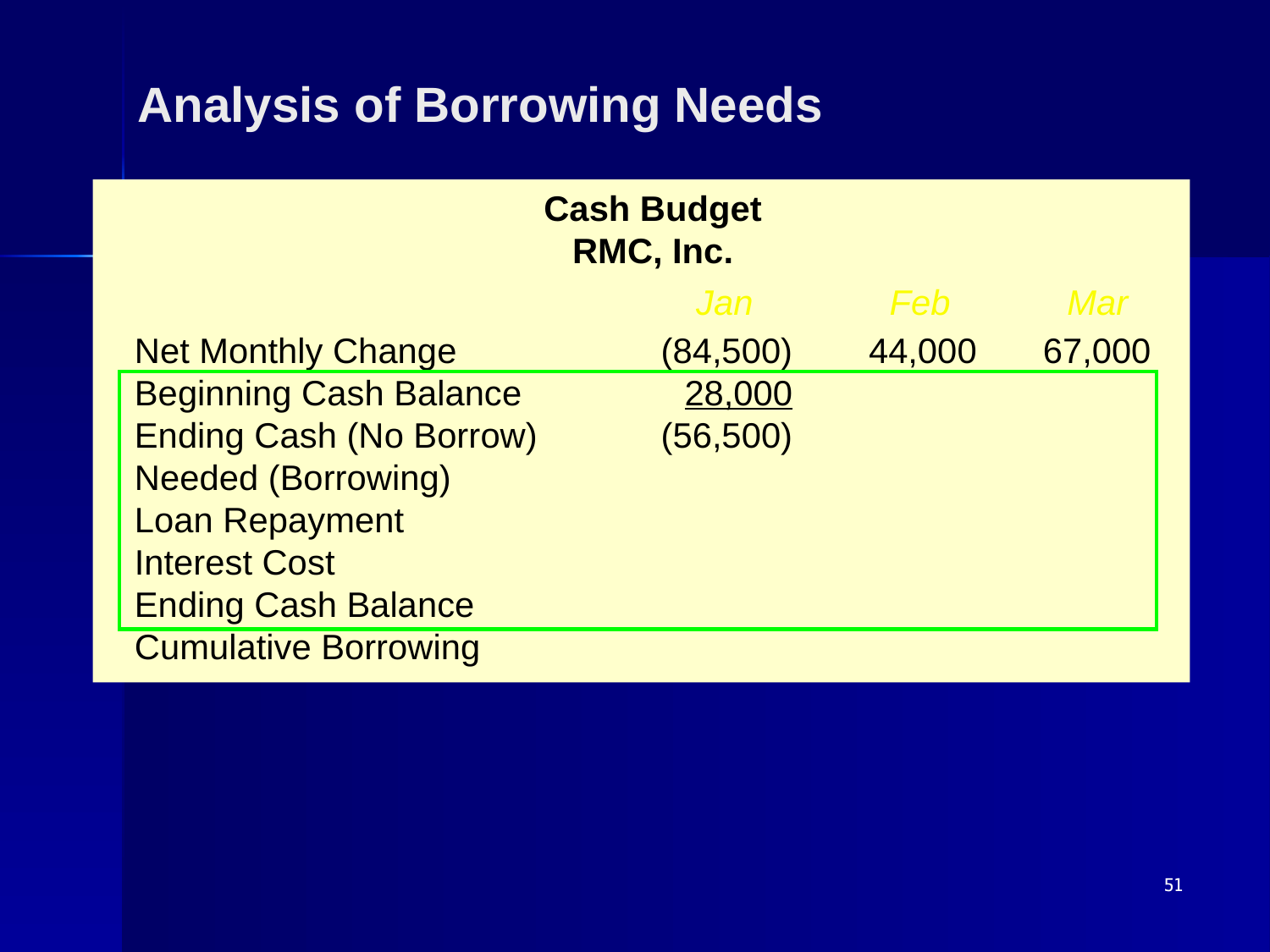

Analysis of Borrowing Needs

Cash Budget
RMC, Inc.
Jan              Feb	            Mar
Net Monthly Change		(84,500)	44,000	67,000
Beginning Cash Balance		28,000
Ending Cash (No Borrow)		(56,500)
Needed (Borrowing)
Loan Repayment
Interest Cost
Ending Cash Balance
Cumulative Borrowing

51